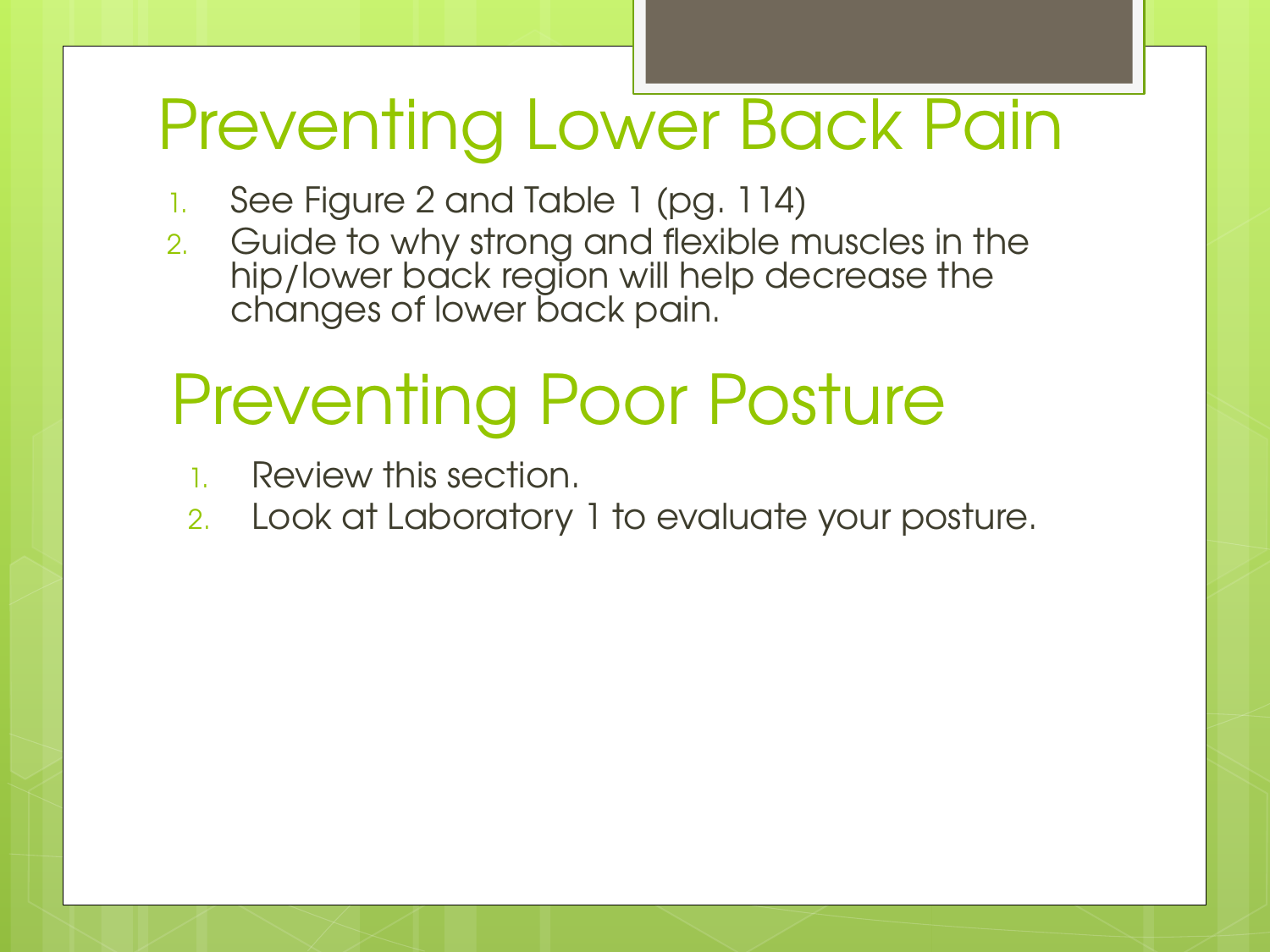

# Preventing Lower Back Pain
See Figure 2 and Table 1 (pg. 114)
Guide to why strong and flexible muscles in the hip/lower back region will help decrease the changes of lower back pain.
Preventing Poor Posture
Review this section.
Look at Laboratory 1 to evaluate your posture.